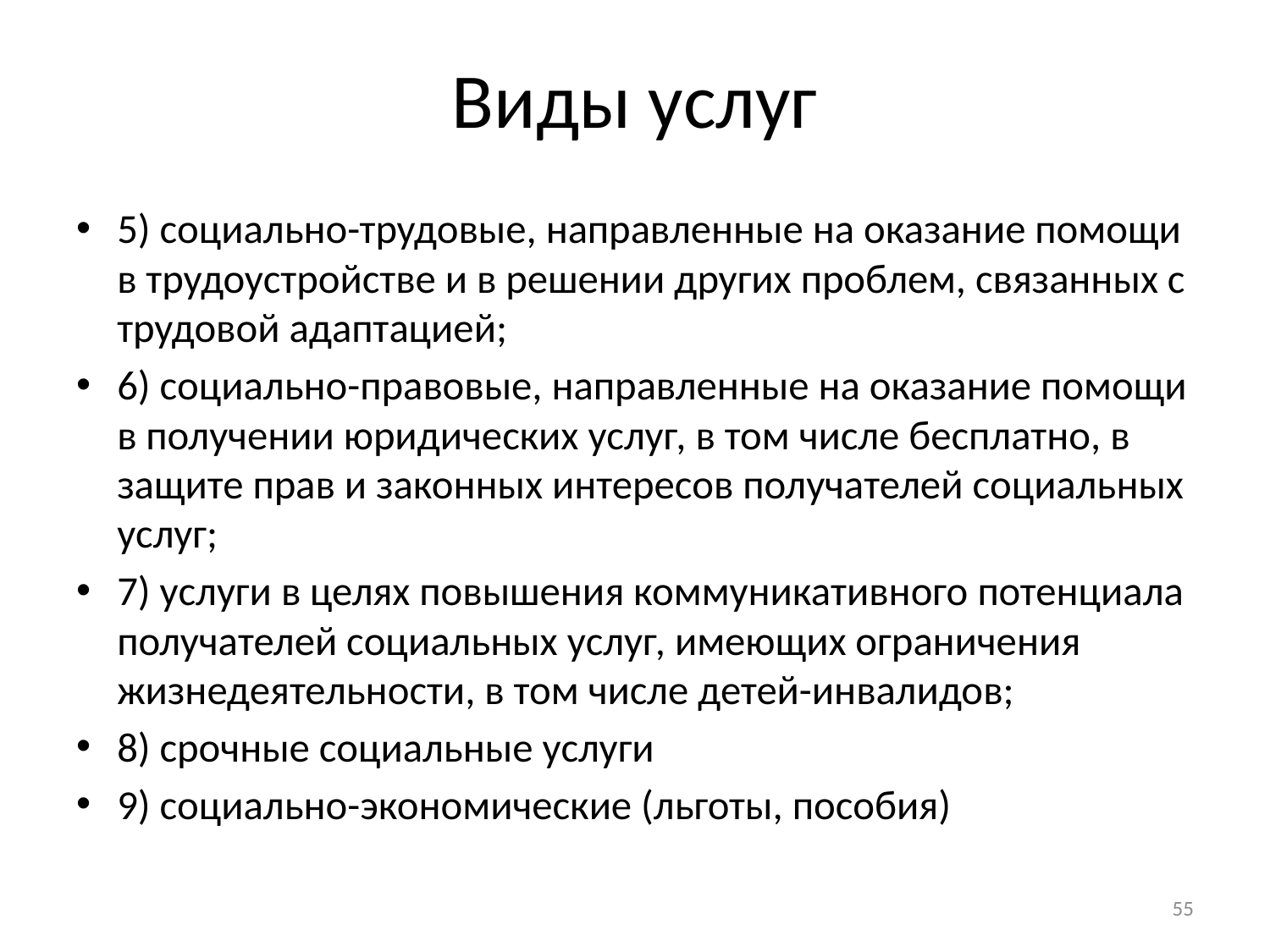

# Виды услуг
5) социально-трудовые, направленные на оказание помощи в трудоустройстве и в решении других проблем, связанных с трудовой адаптацией;
6) социально-правовые, направленные на оказание помощи в получении юридических услуг, в том числе бесплатно, в защите прав и законных интересов получателей социальных услуг;
7) услуги в целях повышения коммуникативного потенциала получателей социальных услуг, имеющих ограничения жизнедеятельности, в том числе детей-инвалидов;
8) срочные социальные услуги
9) социально-экономические (льготы, пособия)

55